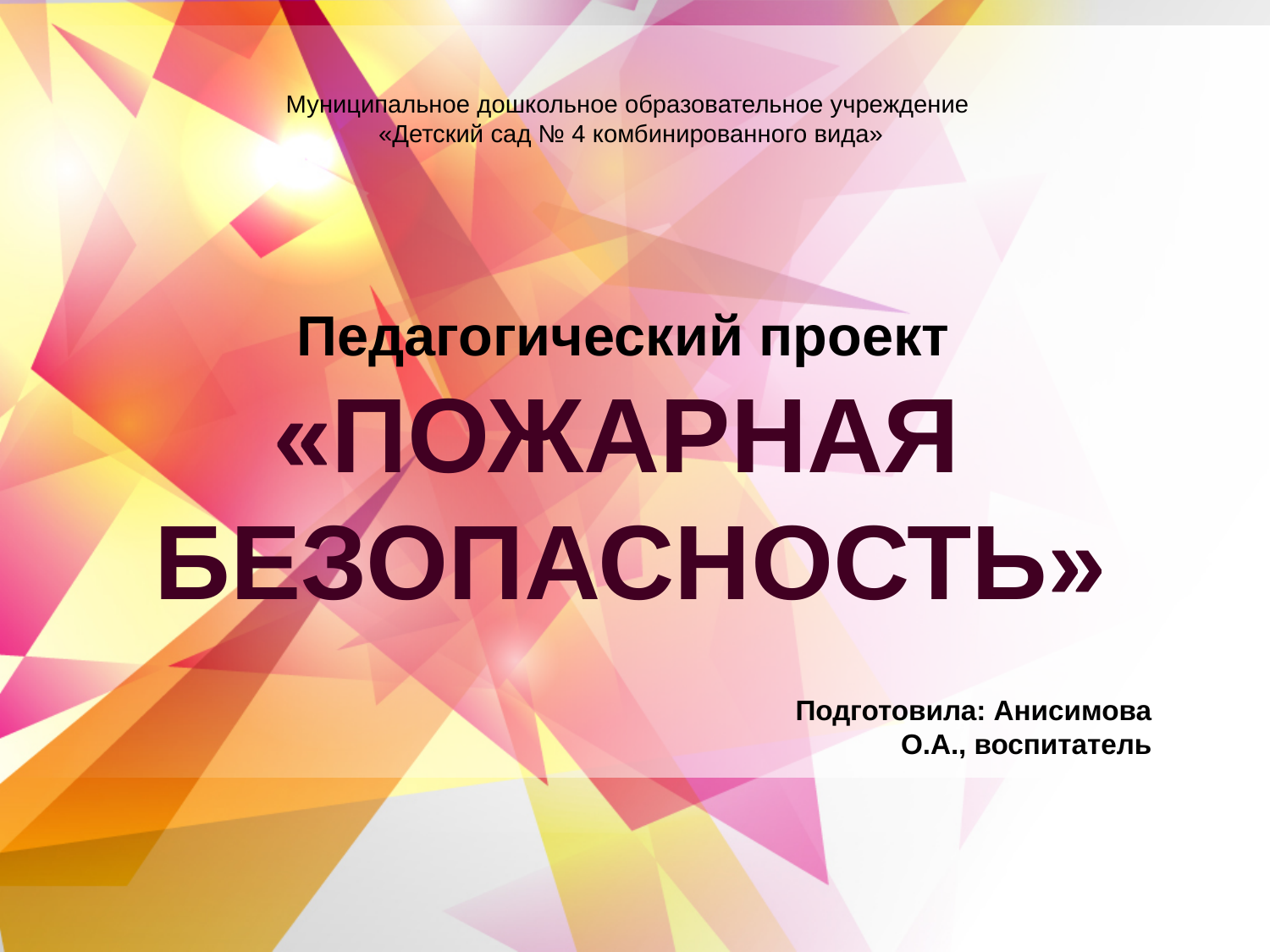

# Муниципальное дошкольное образовательное учреждение «Детский сад № 4 комбинированного вида» Педагогический проект «ПОЖАРНАЯ  БЕЗОПАСНОСТЬ»
Подготовила: Анисимова О.А., воспитатель